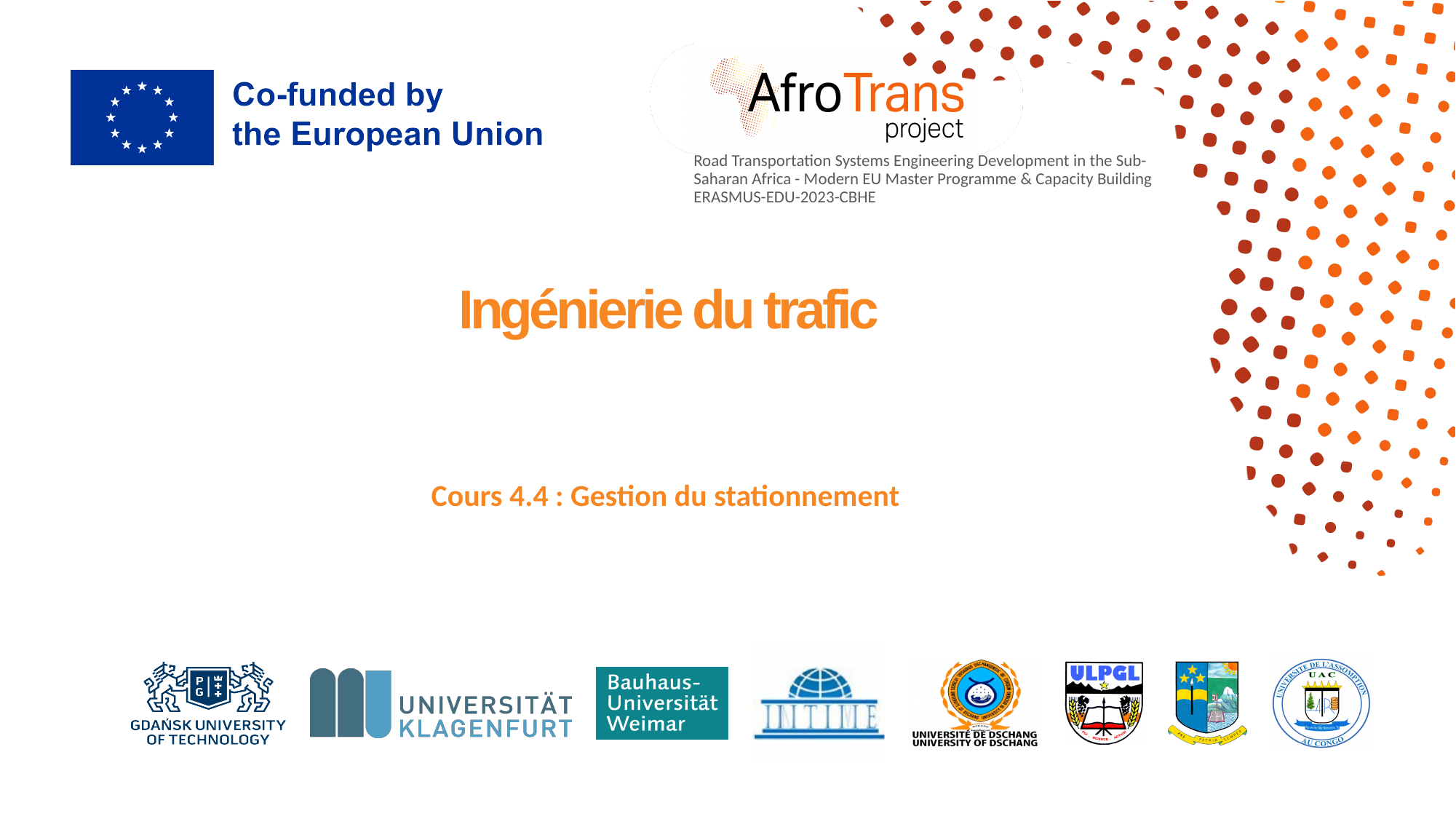

# Ingénierie du trafic
Cours 4.4 : Gestion du stationnement